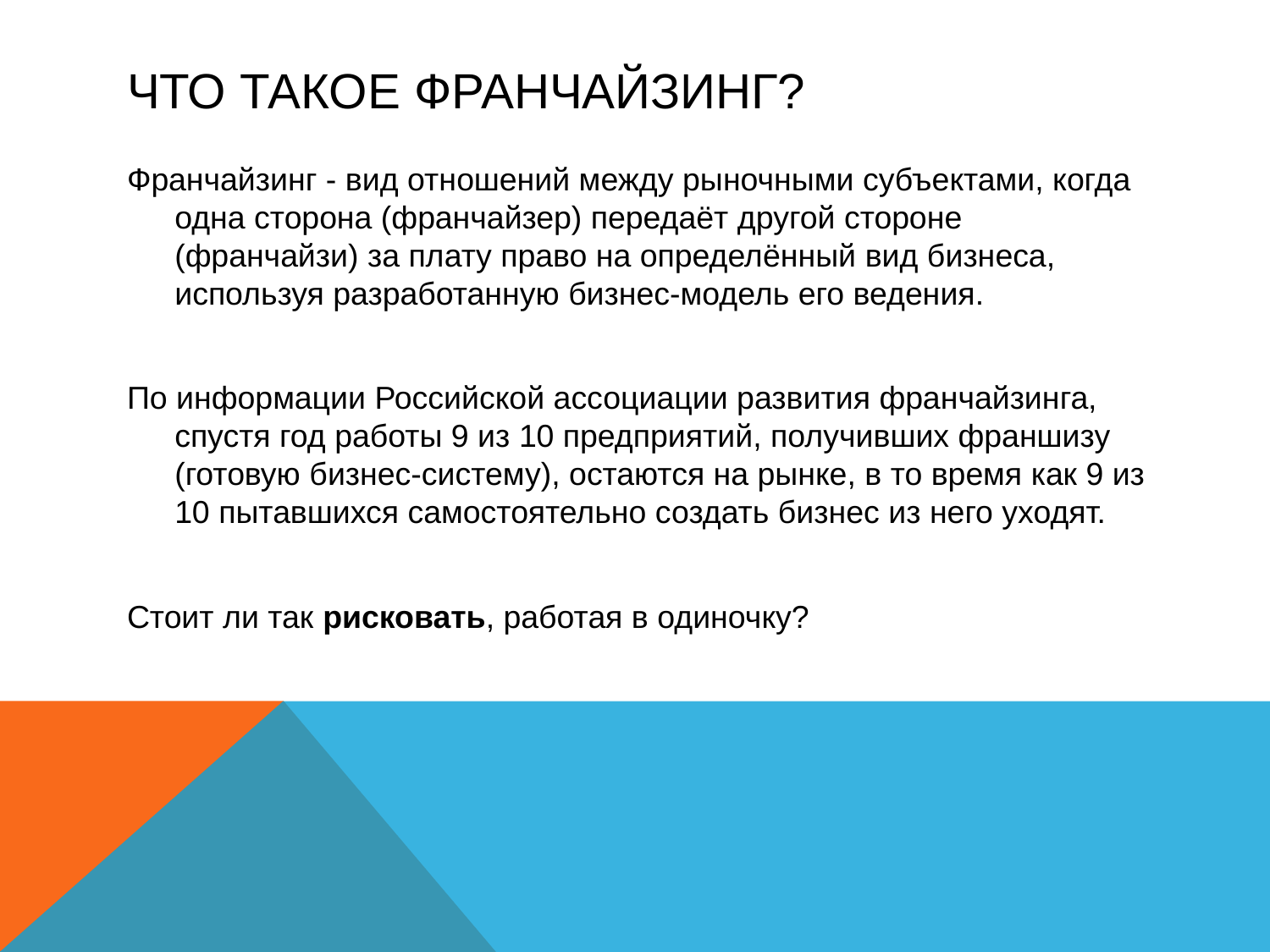

# Что такое франчайзинг?
Франчайзинг - вид отношений между рыночными субъектами, когда одна сторона (франчайзер) передаёт другой стороне (франчайзи) за плату право на определённый вид бизнеса, используя разработанную бизнес-модель его ведения.

По информации Российской ассоциации развития франчайзинга, спустя год работы 9 из 10 предприятий, получивших франшизу (готовую бизнес-систему), остаются на рынке, в то время как 9 из 10 пытавшихся самостоятельно создать бизнес из него уходят.

Стоит ли так рисковать, работая в одиночку?